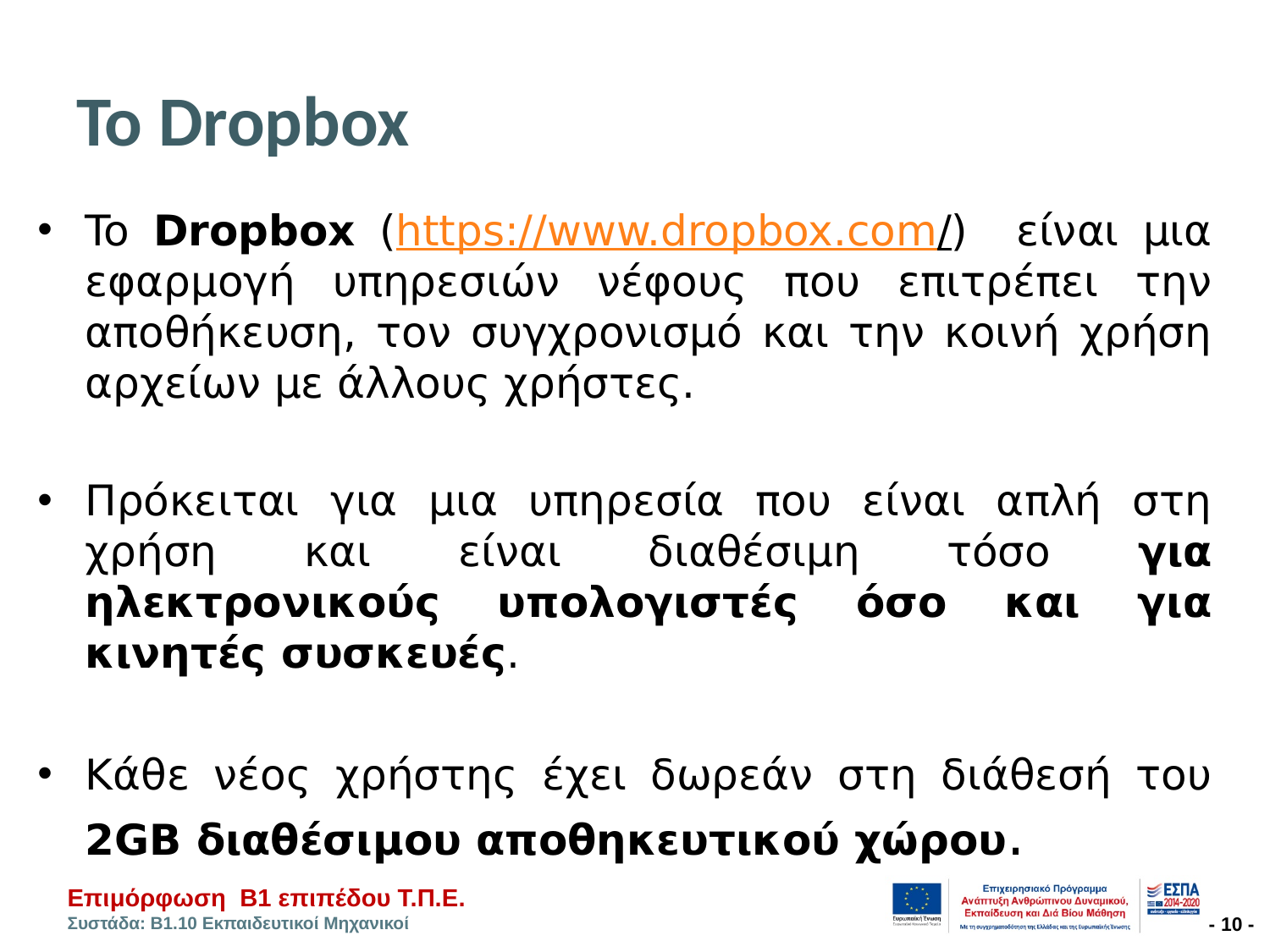

# To Dropbox
To Dropbox (https://www.dropbox.com/)  είναι μια εφαρμογή υπηρεσιών νέφους που επιτρέπει την αποθήκευση, τον συγχρονισμό και την κοινή χρήση αρχείων με άλλους χρήστες.

Πρόκειται για μια υπηρεσία που είναι απλή στη χρήση και είναι διαθέσιμη τόσο για ηλεκτρονικούς υπολογιστές όσο και για κινητές συσκευές.

Κάθε νέος χρήστης έχει δωρεάν στη διάθεσή του 2GB διαθέσιμου αποθηκευτικού χώρου.